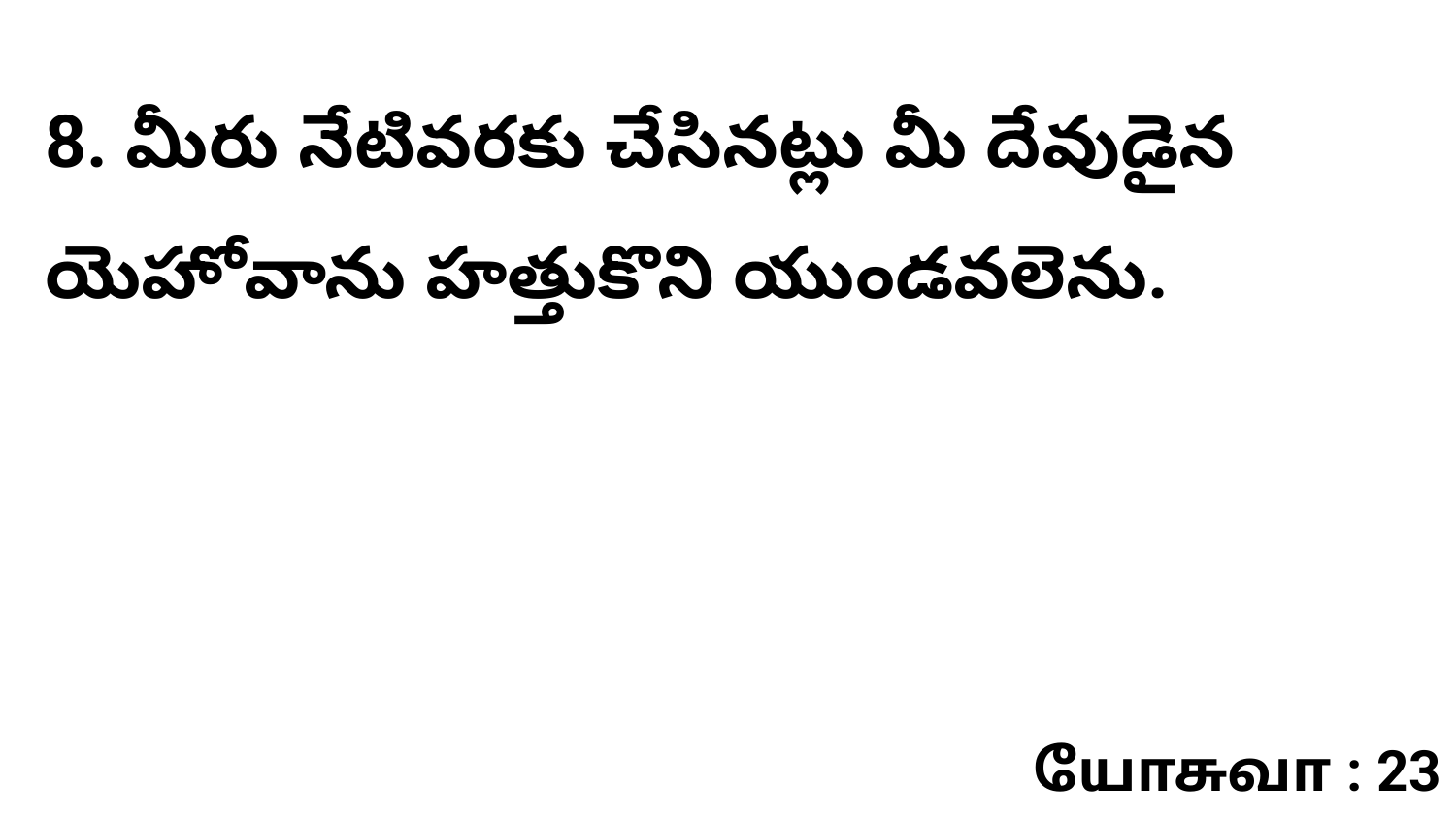

8. మీరు నేటివరకు చేసినట్లు మీ దేవుడైన యెహోవాను హత్తుకొని యుండవలెను.
யோசுவா : 23